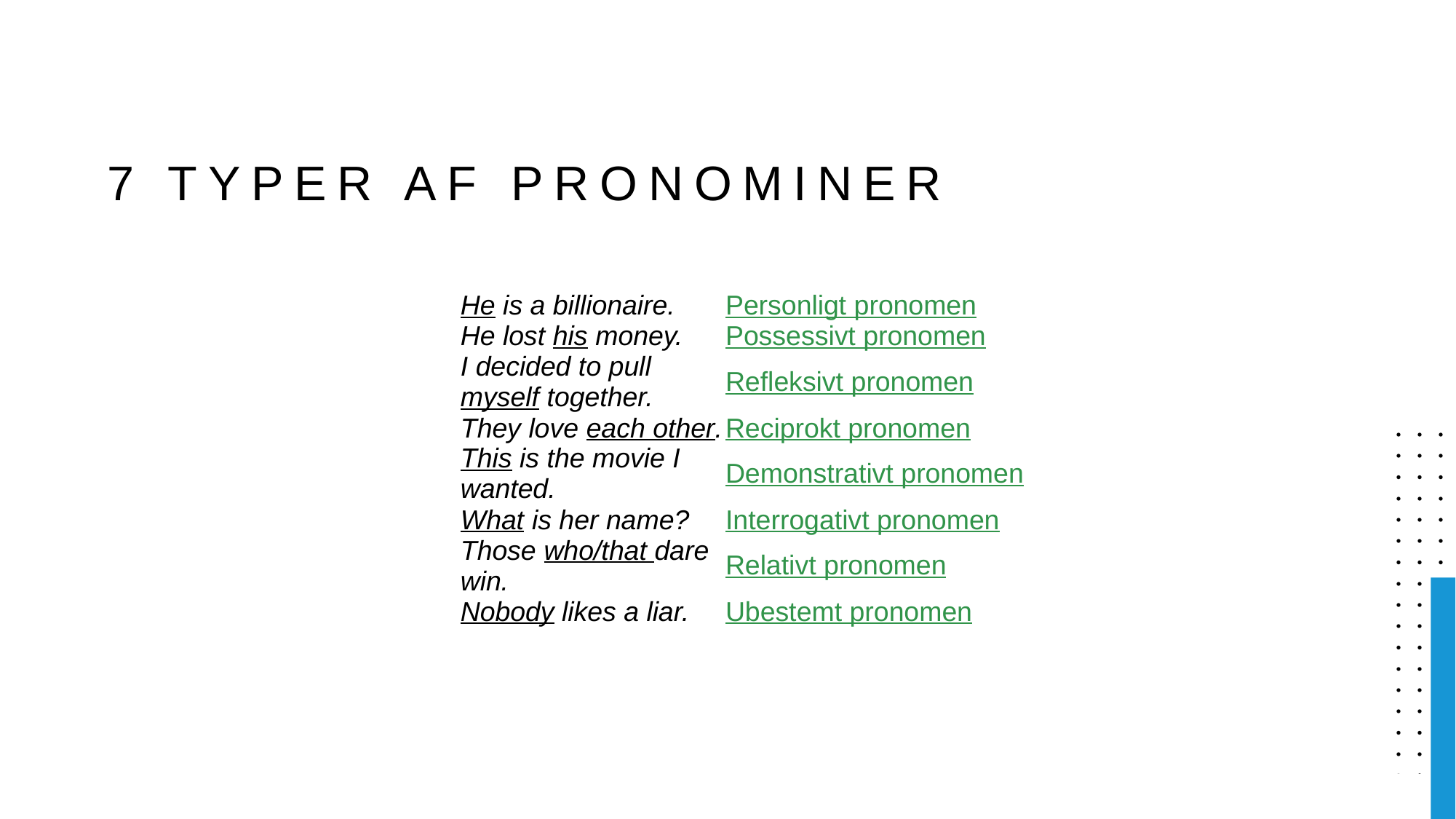

# 7 typer af pronominer
|  | He is a billionaire. | Personligt pronomen |
| --- | --- | --- |
|  | He lost his money. | Possessivt pronomen |
|  | I decided to pull myself together. | Refleksivt pronomen |
|  | They love each other. | Reciprokt pronomen |
|  | This is the movie I wanted. | Demonstrativt pronomen |
|  | What is her name? | Interrogativt pronomen |
|  | Those who/that dare win. | Relativt pronomen |
|  | Nobody likes a liar. | Ubestemt pronomen |